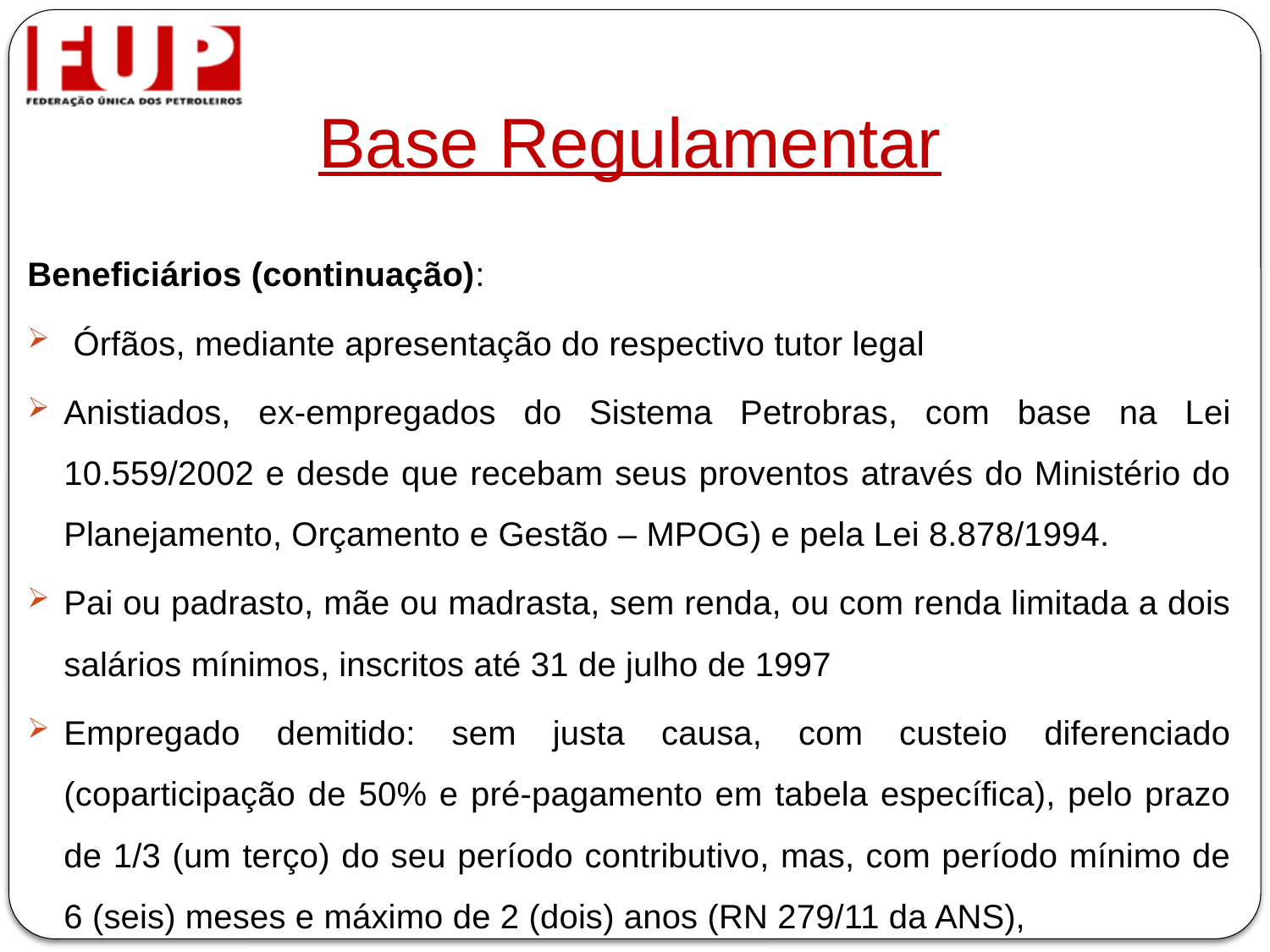

# Base Regulamentar
Beneficiários (continuação):
 Órfãos, mediante apresentação do respectivo tutor legal
Anistiados, ex-empregados do Sistema Petrobras, com base na Lei 10.559/2002 e desde que recebam seus proventos através do Ministério do Planejamento, Orçamento e Gestão – MPOG) e pela Lei 8.878/1994.
Pai ou padrasto, mãe ou madrasta, sem renda, ou com renda limitada a dois salários mínimos, inscritos até 31 de julho de 1997
Empregado demitido: sem justa causa, com custeio diferenciado (coparticipação de 50% e pré-pagamento em tabela específica), pelo prazo de 1/3 (um terço) do seu período contributivo, mas, com período mínimo de 6 (seis) meses e máximo de 2 (dois) anos (RN 279/11 da ANS),